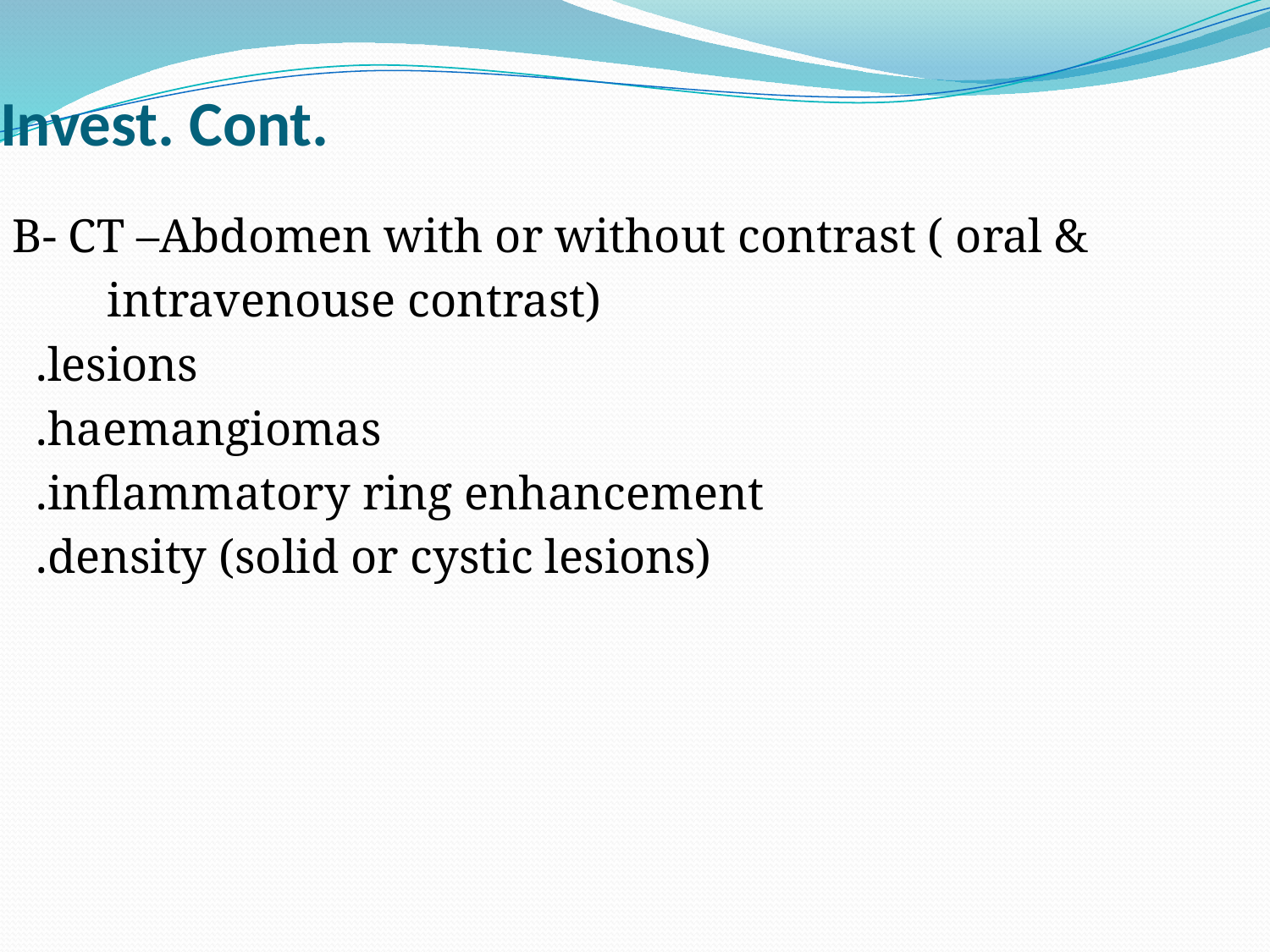

# Invest. Cont.
B- CT –Abdomen with or without contrast ( oral &
        intravenouse contrast)
  .lesions
  .haemangiomas
  .inflammatory ring enhancement
  .density (solid or cystic lesions)